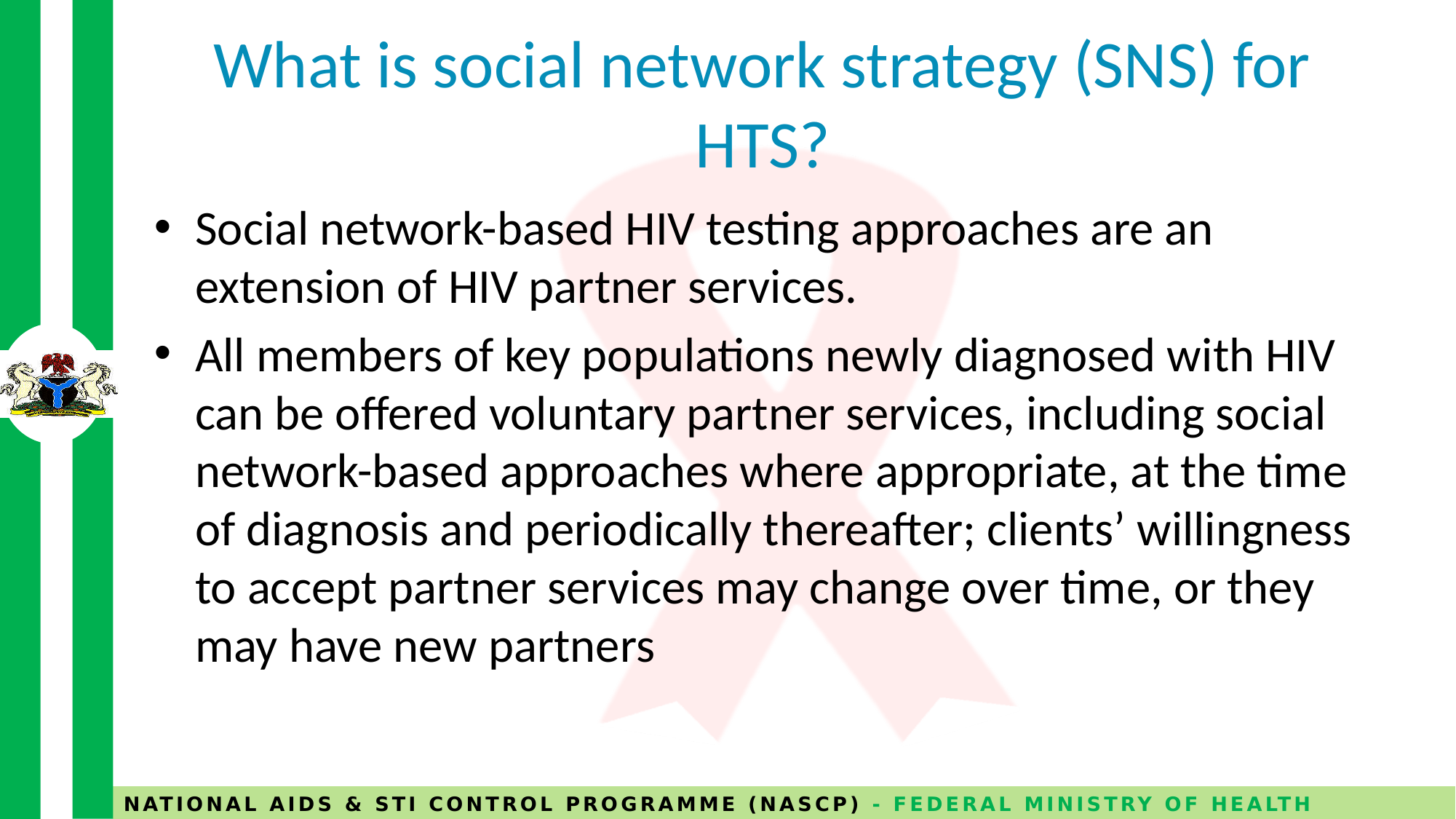

# What is social network strategy (SNS) for HTS?
Social network-based HIV testing approaches are an extension of HIV partner services.
All members of key populations newly diagnosed with HIV can be offered voluntary partner services, including social network-based approaches where appropriate, at the time of diagnosis and periodically thereafter; clients’ willingness to accept partner services may change over time, or they may have new partners